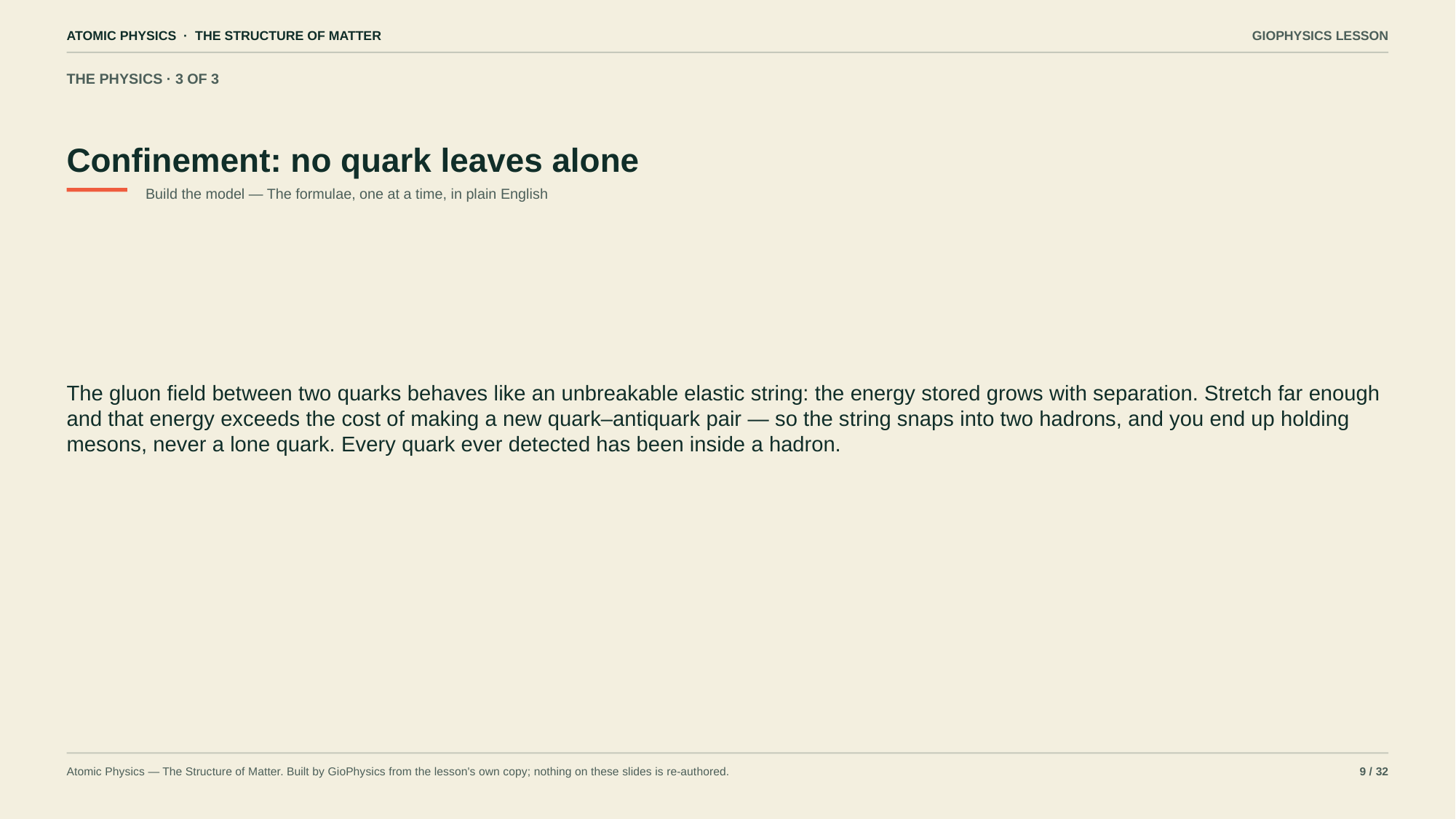

ATOMIC PHYSICS  ·  THE STRUCTURE OF MATTER
GIOPHYSICS LESSON

THE PHYSICS · 3 OF 3
Confinement: no quark leaves alone
Build the model — The formulae, one at a time, in plain English

The gluon field between two quarks behaves like an unbreakable elastic string: the energy stored grows with separation. Stretch far enough and that energy exceeds the cost of making a new quark–antiquark pair — so the string snaps into two hadrons, and you end up holding mesons, never a lone quark. Every quark ever detected has been inside a hadron.

Atomic Physics — The Structure of Matter. Built by GioPhysics from the lesson's own copy; nothing on these slides is re-authored.
9 / 32